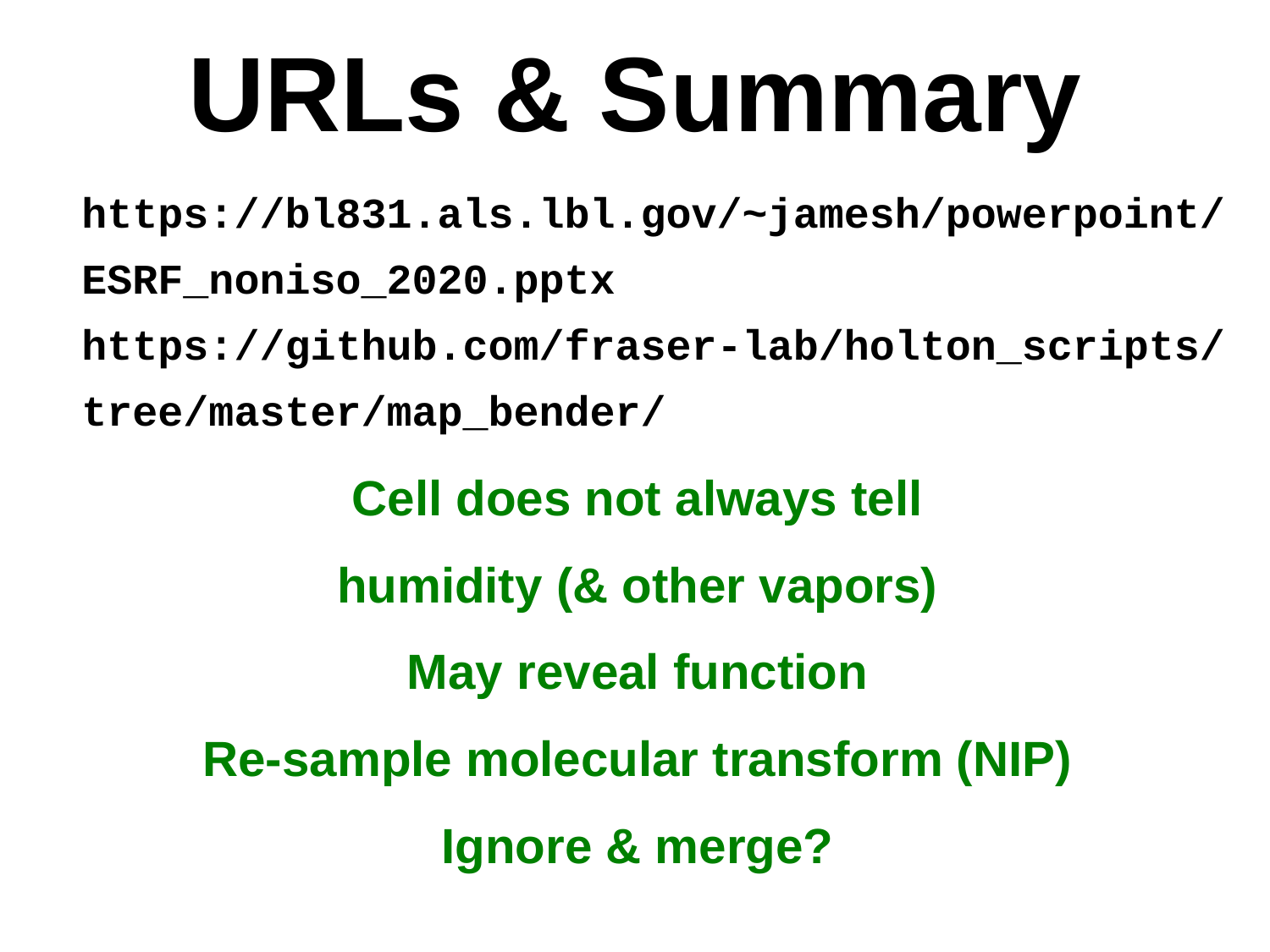

# URLs & Summary
https://bl831.als.lbl.gov/~jamesh/powerpoint/
ESRF_noniso_2020.pptx
https://github.com/fraser-lab/holton_scripts/
tree/master/map_bender/
Cell does not always tell
humidity (& other vapors)
May reveal function
Re-sample molecular transform (NIP)
Ignore & merge?